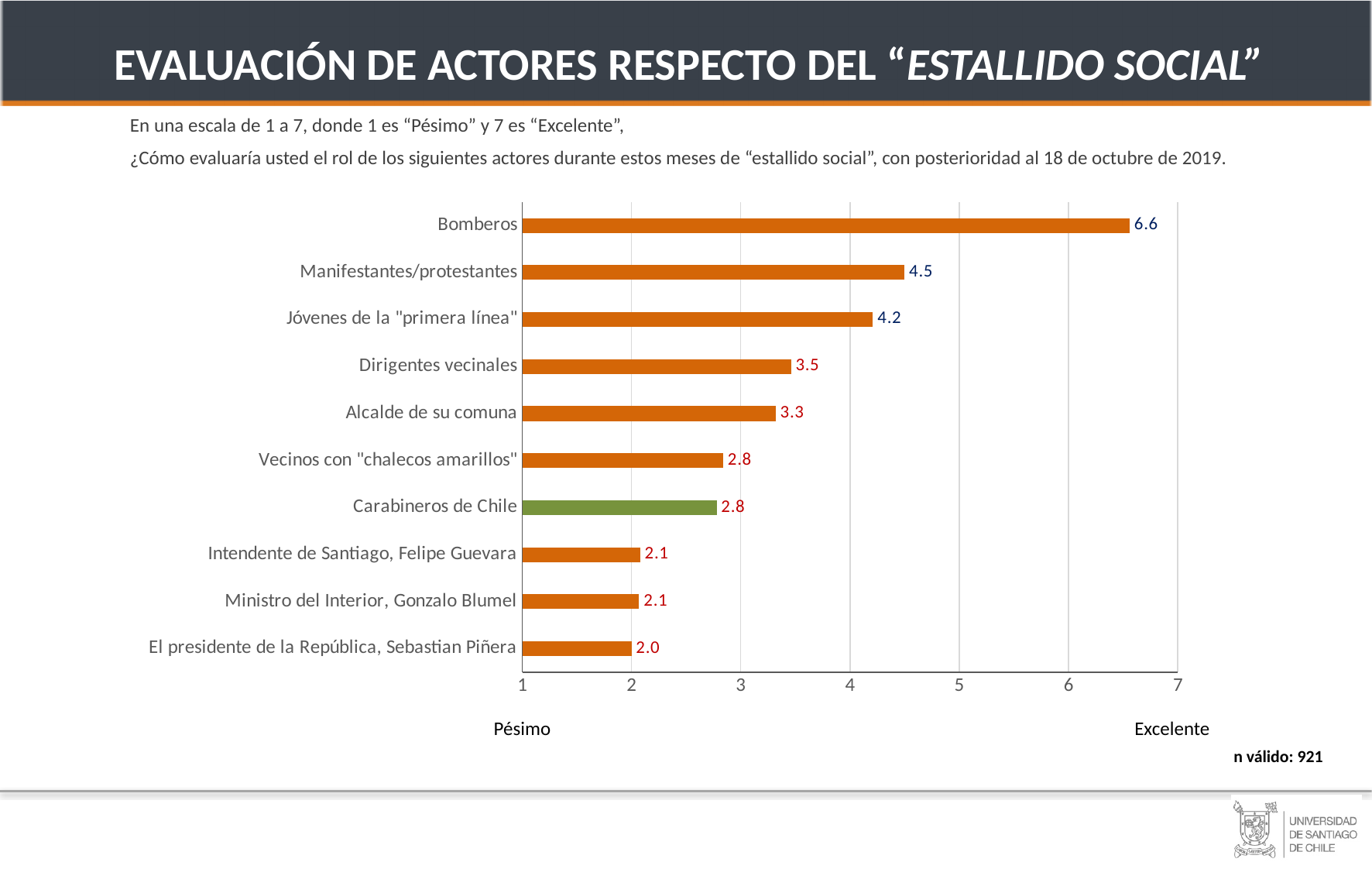

EVALUACIÓN DE ACTORES RESPECTO DEL “ESTALLIDO SOCIAL”
En una escala de 1 a 7, donde 1 es “Pésimo” y 7 es “Excelente”,
¿Cómo evaluaría usted el rol de los siguientes actores durante estos meses de “estallido social”, con posterioridad al 18 de octubre de 2019.

### Chart

| Category | Serie 1 |
|---|---|
| El presidente de la República, Sebastian Piñera | 2.0 |
| Ministro del Interior, Gonzalo Blumel | 2.07 |
| Intendente de Santiago, Felipe Guevara | 2.08 |
| Carabineros de Chile | 2.78 |
| Vecinos con "chalecos amarillos" | 2.84 |
| Alcalde de su comuna | 3.32 |
| Dirigentes vecinales | 3.46 |
| Jóvenes de la "primera línea" | 4.21 |
| Manifestantes/protestantes | 4.5 |
| Bomberos | 6.56 |
JOVEN
(18 A 30)
ADULTO MAYR
(31 A 54)
HOMBRES
Excelente
Pésimo
n válido: 921